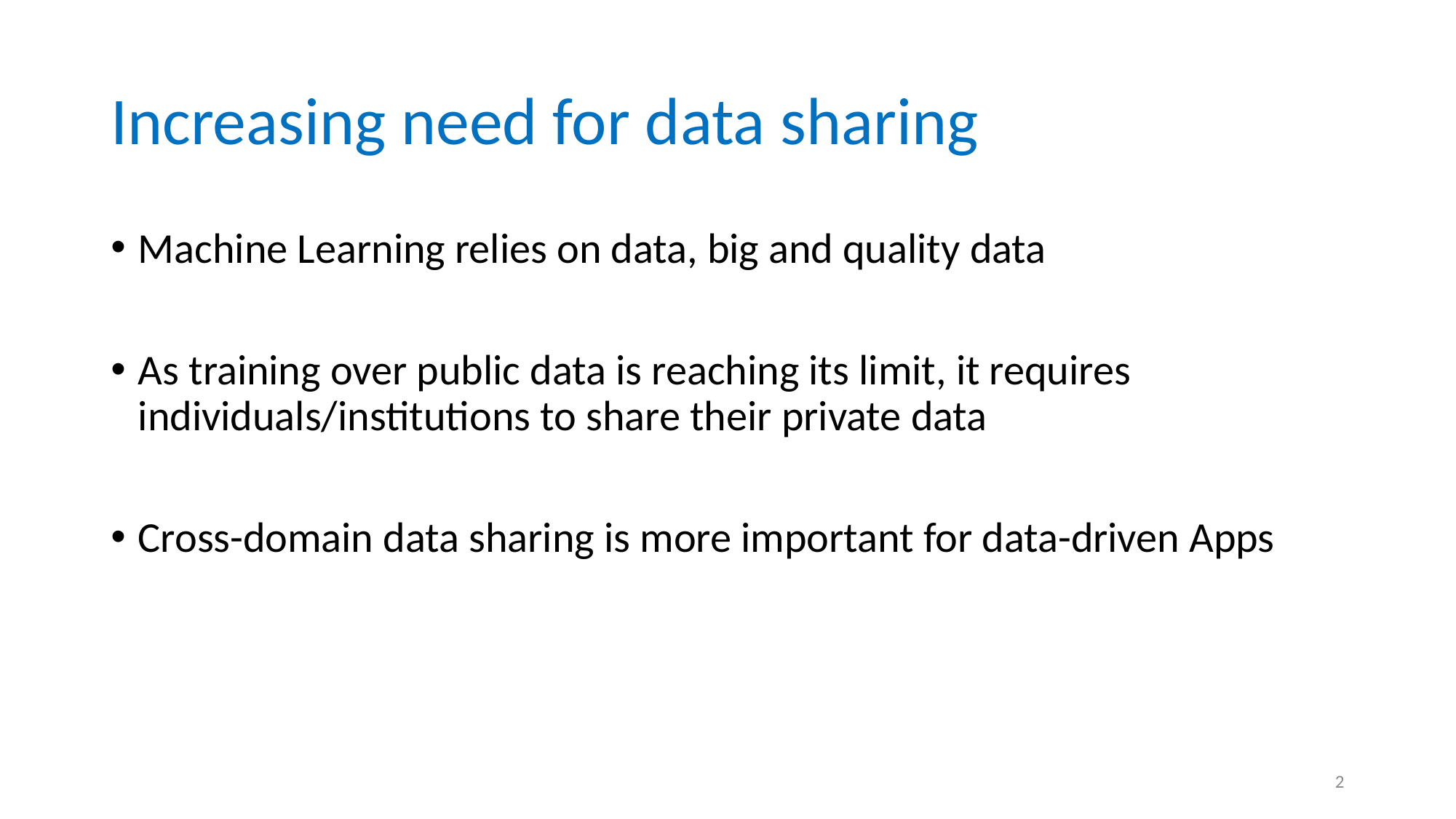

# Increasing need for data sharing
Machine Learning relies on data, big and quality data

As training over public data is reaching its limit, it requires individuals/institutions to share their private data

Cross-domain data sharing is more important for data-driven Apps

2